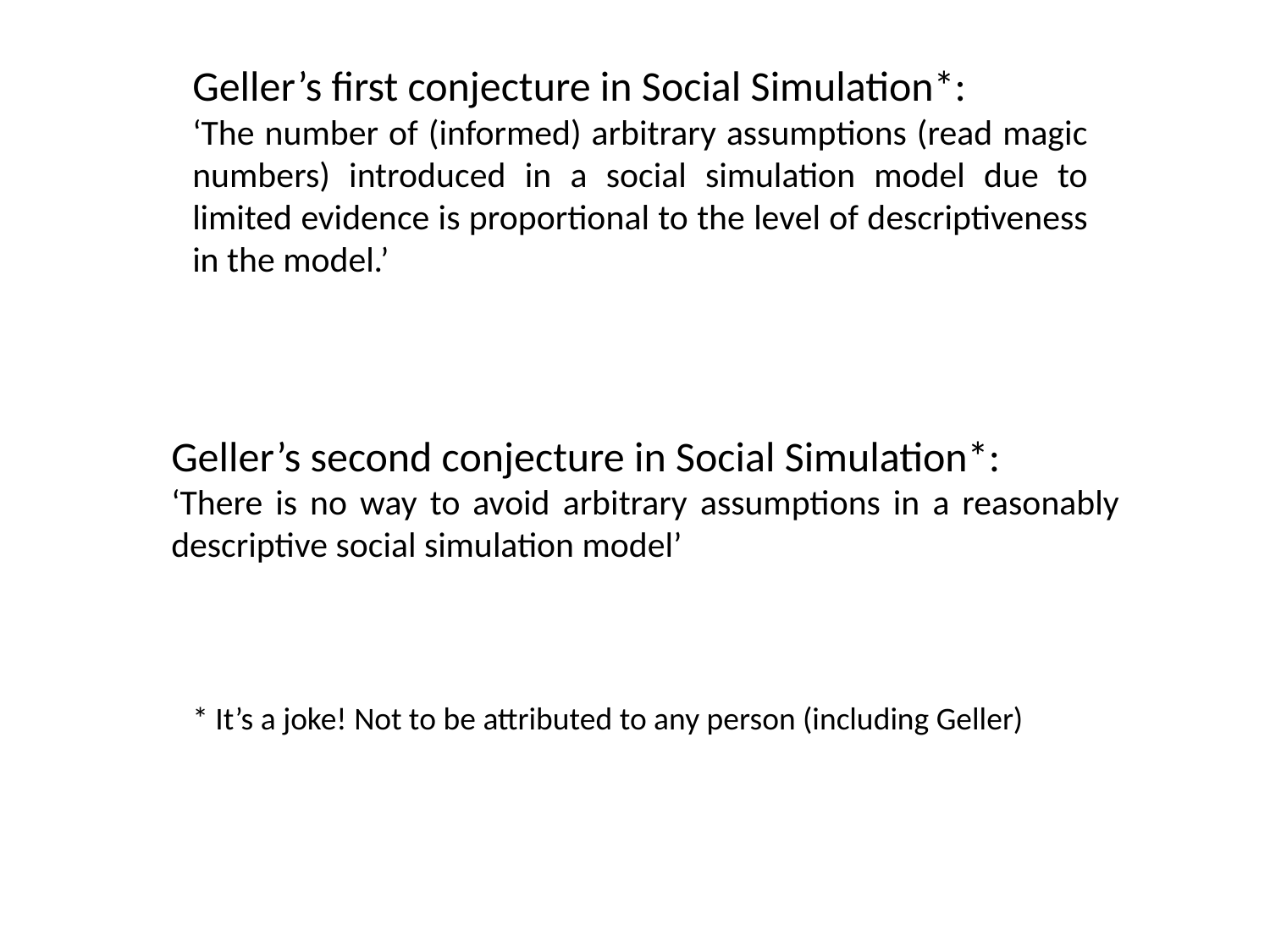

Geller’s first conjecture in Social Simulation*:
‘The number of (informed) arbitrary assumptions (read magic numbers) introduced in a social simulation model due to limited evidence is proportional to the level of descriptiveness in the model.’
Geller’s second conjecture in Social Simulation*:
‘There is no way to avoid arbitrary assumptions in a reasonably descriptive social simulation model’
* It’s a joke! Not to be attributed to any person (including Geller)